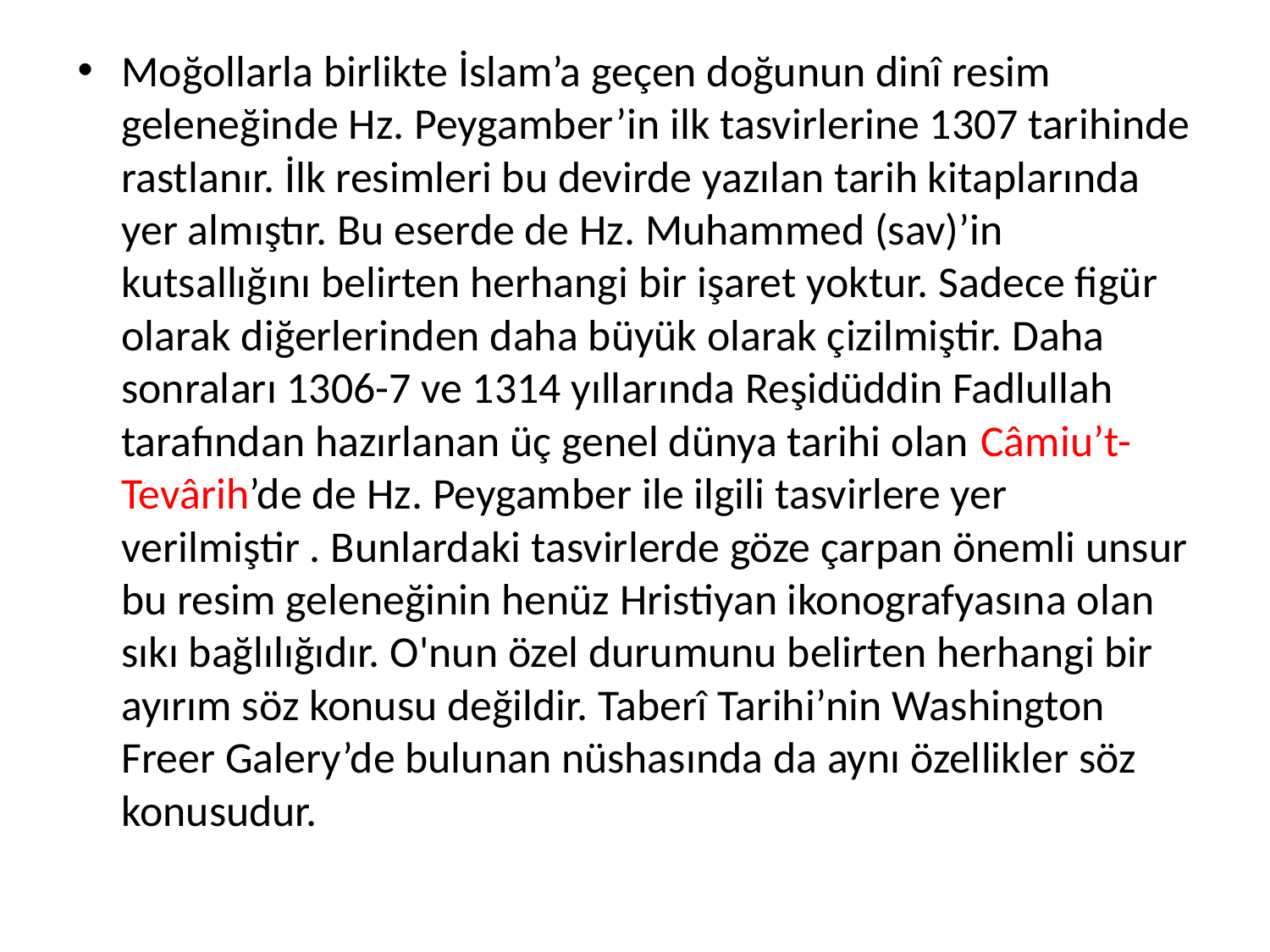

Moğollarla birlikte İslam’a geçen doğunun dinî resim geleneğinde Hz. Peygamber’in ilk tasvirlerine 1307 tarihinde rastlanır. İlk resimleri bu devirde yazılan tarih kitaplarında yer almıştır. Bu eserde de Hz. Muhammed (sav)’in kutsallığını belirten herhangi bir işaret yoktur. Sadece figür olarak diğerlerinden daha büyük olarak çizilmiştir. Daha sonraları 1306-7 ve 1314 yıllarında Reşidüddin Fadlullah tarafından hazırlanan üç genel dünya tarihi olan Câmiu’t-Tevârih’de de Hz. Peygamber ile ilgili tasvirlere yer verilmiştir . Bunlardaki tasvirlerde göze çarpan önemli unsur bu resim geleneğinin henüz Hristiyan ikonografyasına olan sıkı bağlılığıdır. O'nun özel durumunu belirten herhangi bir ayırım söz konusu değildir. Taberî Tarihi’nin Washington Freer Galery’de bulunan nüshasında da aynı özellikler söz konusudur.